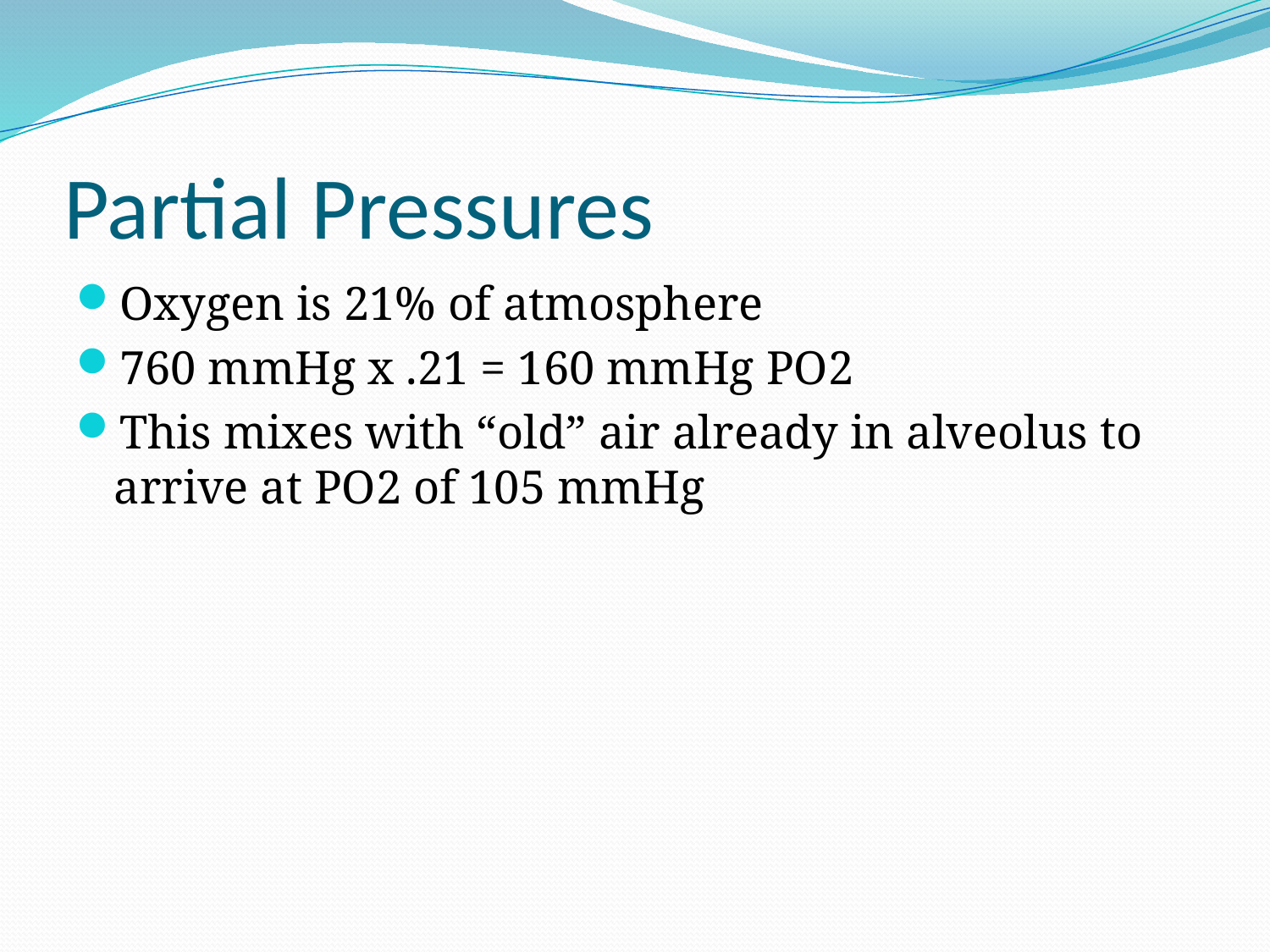

# Partial Pressures
Oxygen is 21% of atmosphere
760 mmHg x .21 = 160 mmHg PO2
This mixes with “old” air already in alveolus to arrive at PO2 of 105 mmHg